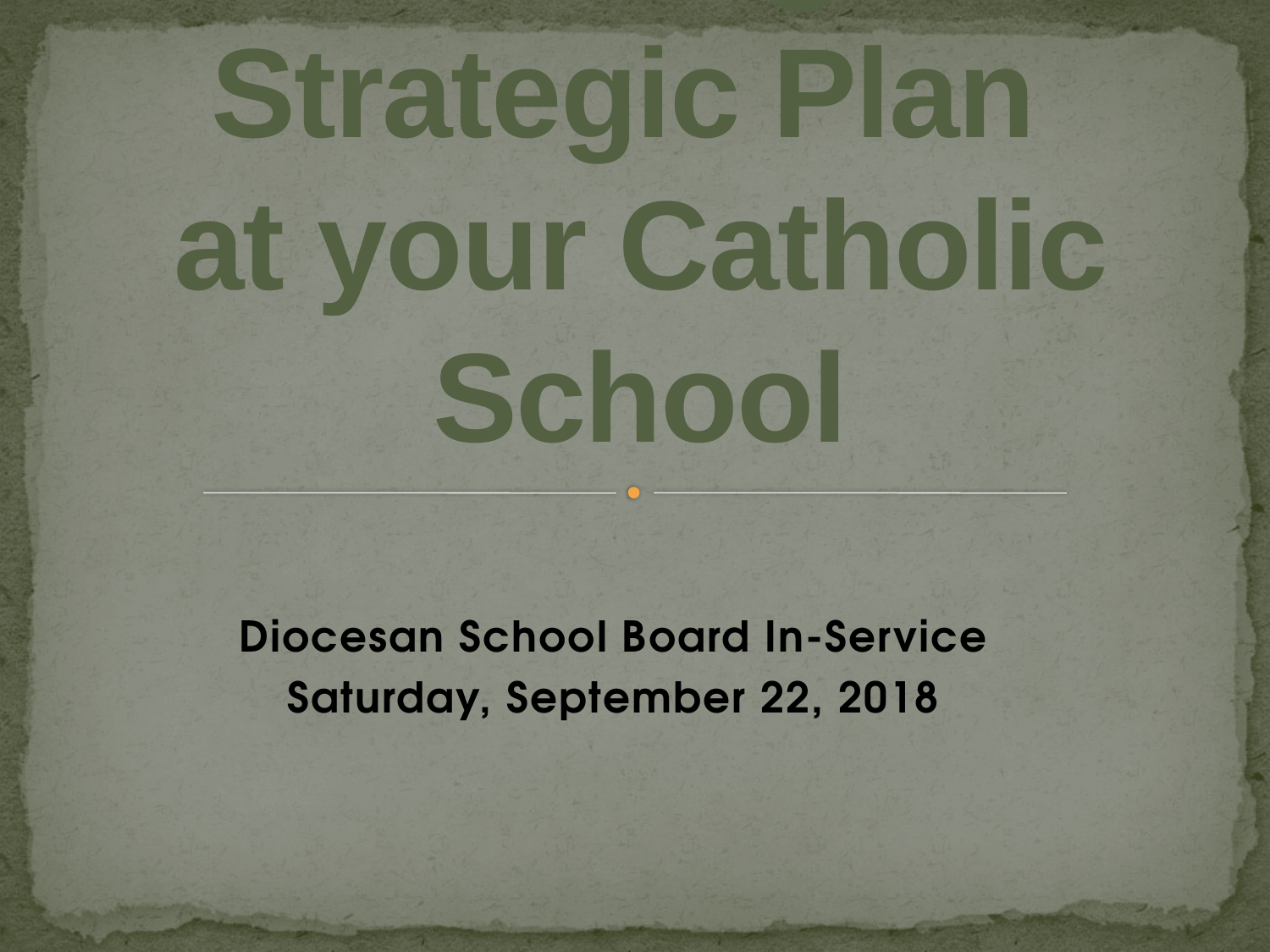

# Creating a Strategic Plan at your Catholic School
Diocesan School Board In-Service
Saturday, September 22, 2018